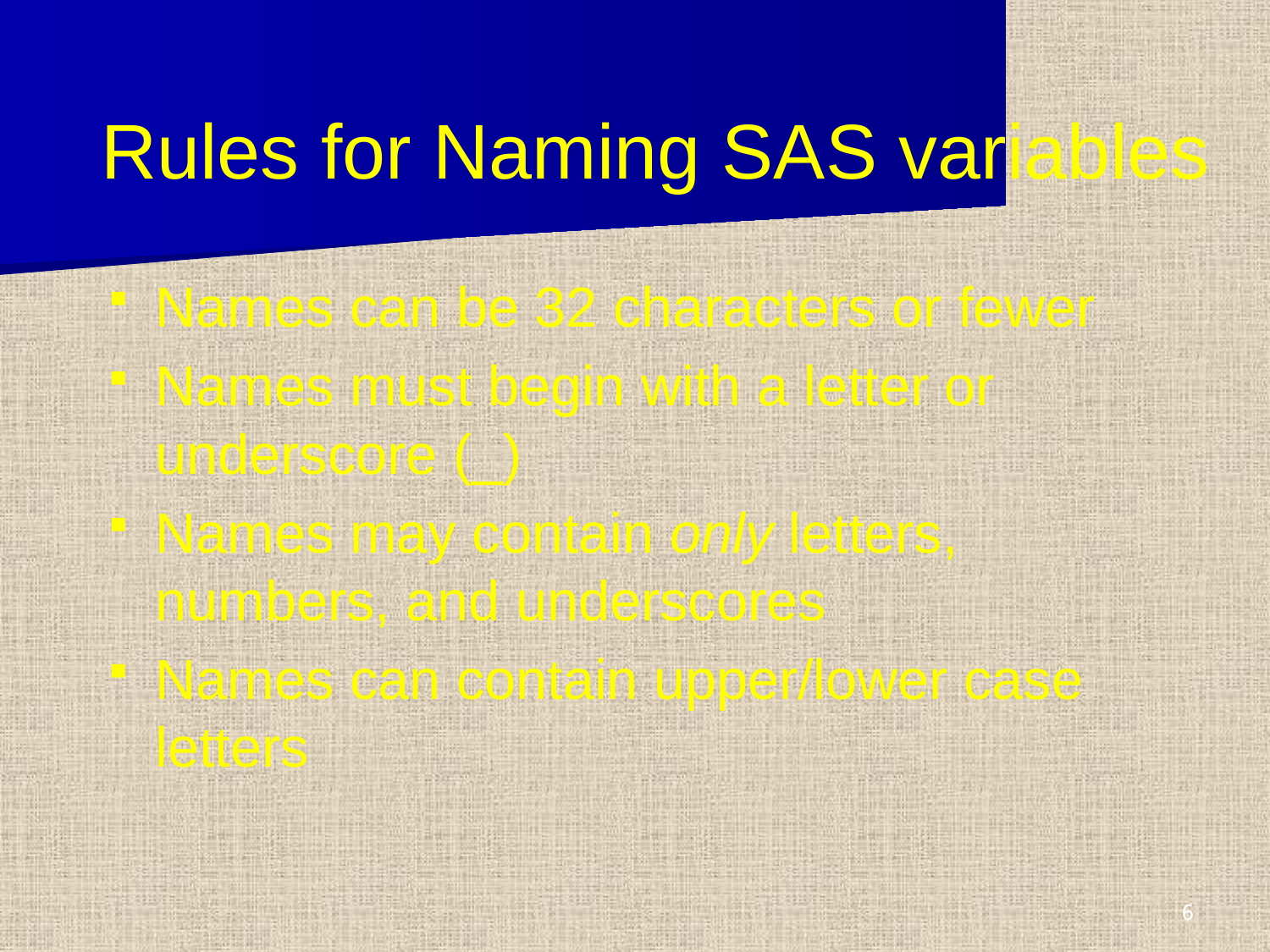

# Rules for Naming SAS variables
Names can be 32 characters or fewer
Names must begin with a letter or underscore (_)
Names may contain only letters, numbers, and underscores
Names can contain upper/lower case letters
6